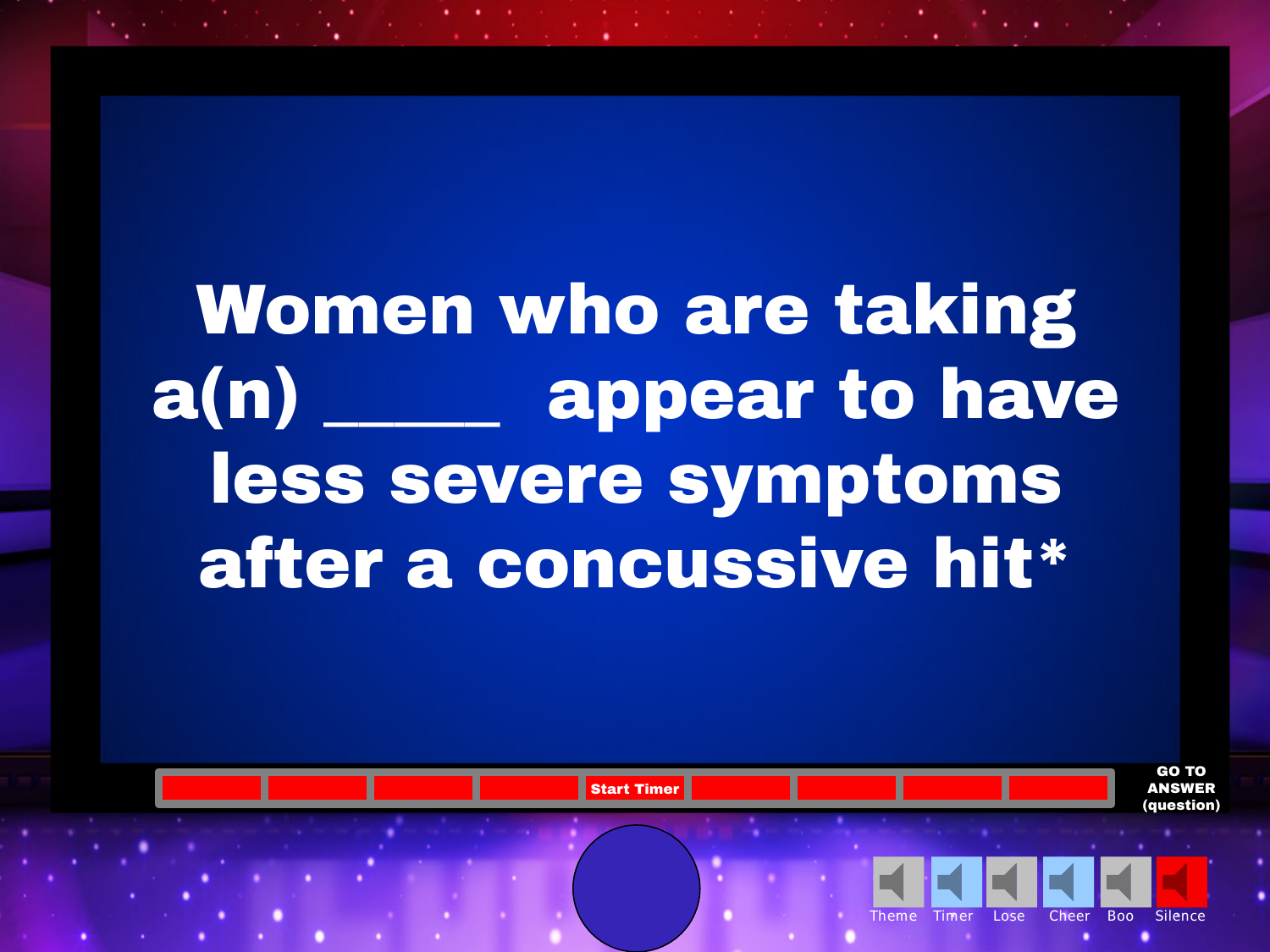

Women who are taking a(n) _____  appear to have less severe symptoms after a concussive hit*